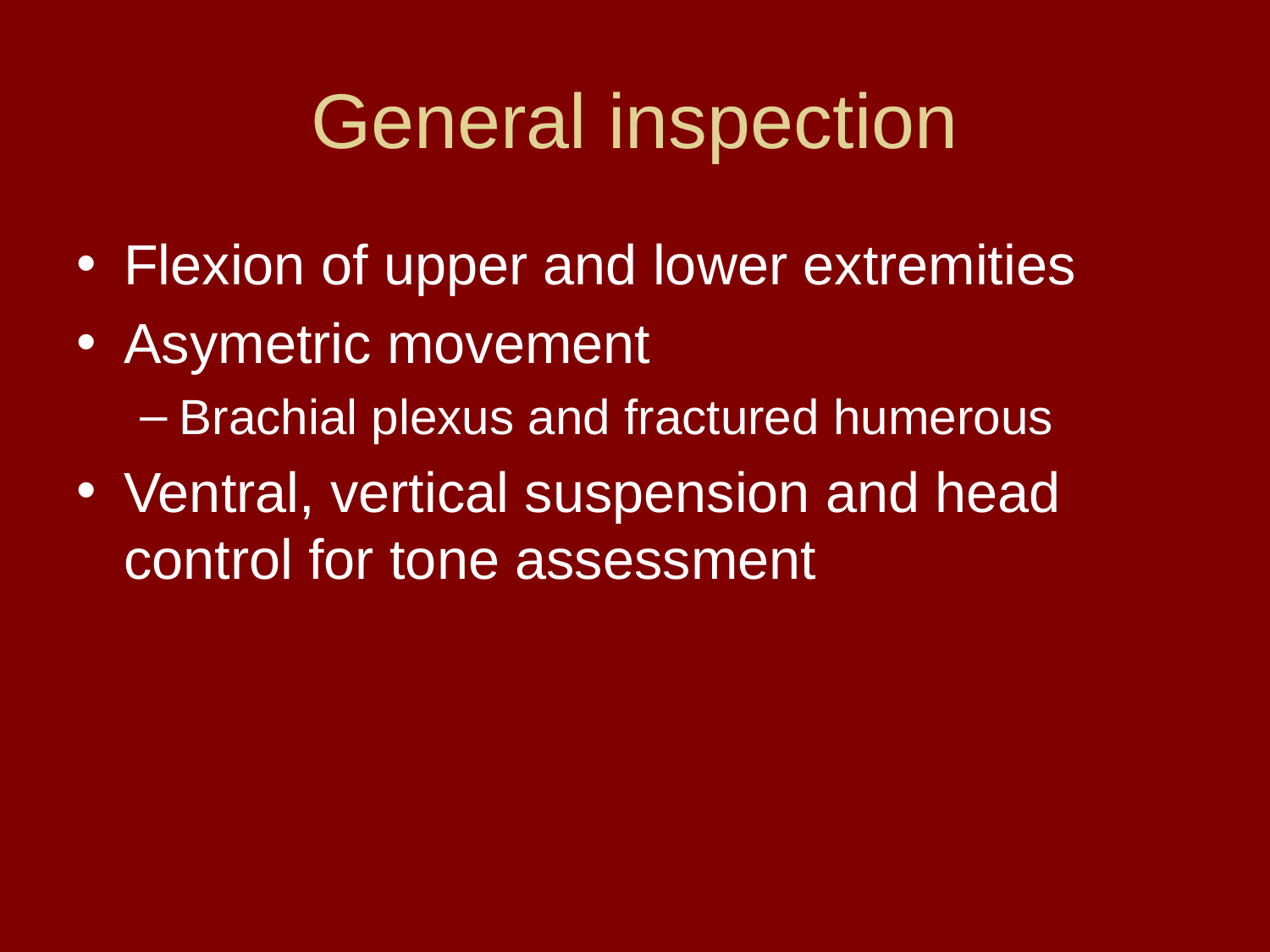

# General inspection
Flexion of upper and lower extremities
Asymetric movement
Brachial plexus and fractured humerous
Ventral, vertical suspension and head control for tone assessment